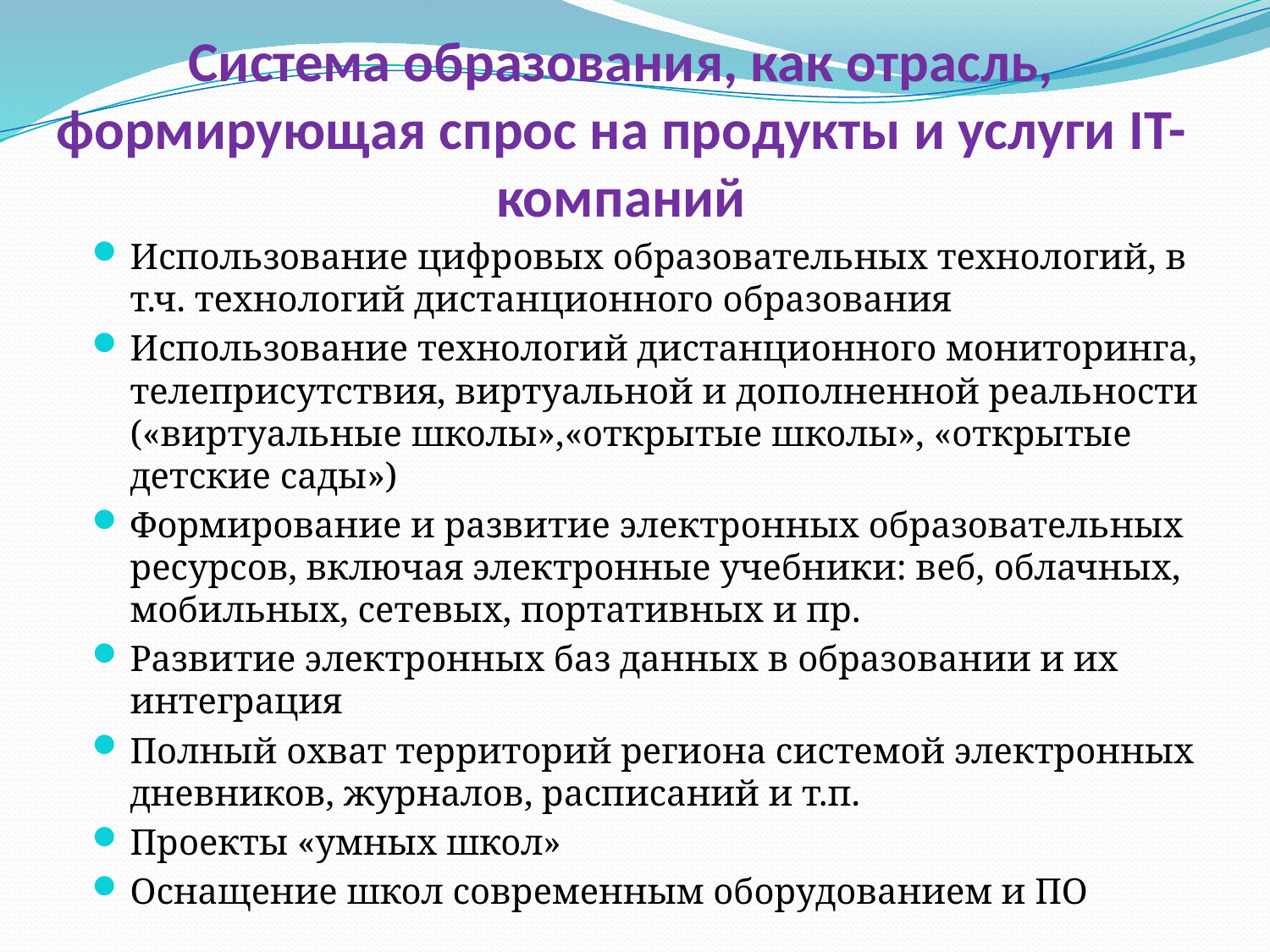

# Система образования, как отрасль, формирующая спрос на продукты и услуги IT-компаний
Использование цифровых образовательных технологий, в т.ч. технологий дистанционного образования
Использование технологий дистанционного мониторинга, телеприсутствия, виртуальной и дополненной реальности («виртуальные школы»,«открытые школы», «открытые детские сады»)
Формирование и развитие электронных образовательных ресурсов, включая электронные учебники: веб, облачных, мобильных, сетевых, портативных и пр.
Развитие электронных баз данных в образовании и их интеграция
Полный охват территорий региона системой электронных дневников, журналов, расписаний и т.п.
Проекты «умных школ»
Оснащение школ современным оборудованием и ПО